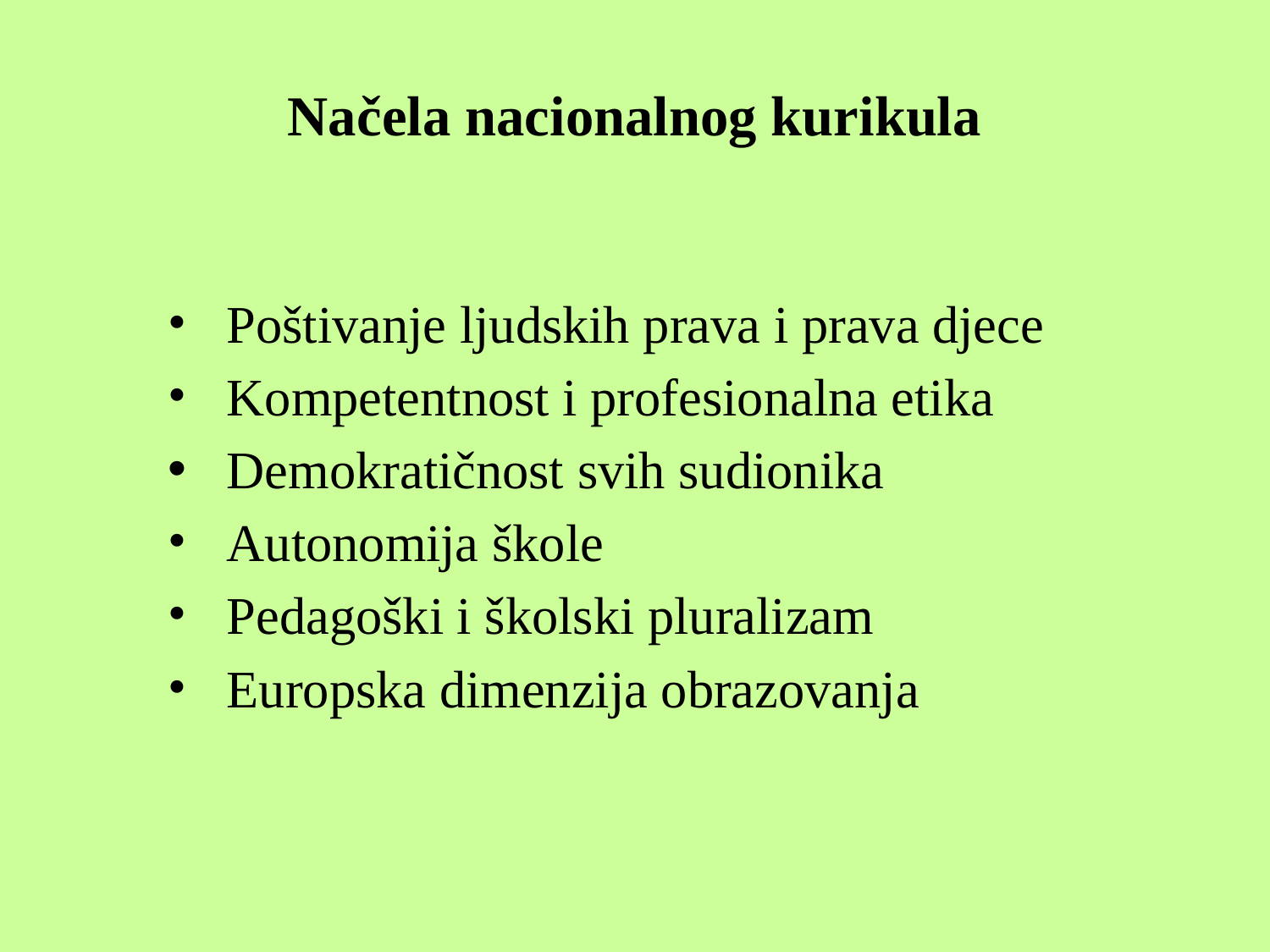

# Načela nacionalnog kurikula
Poštivanje ljudskih prava i prava djece
Kompetentnost i profesionalna etika
Demokratičnost svih sudionika
Autonomija škole
Pedagoški i školski pluralizam
Europska dimenzija obrazovanja